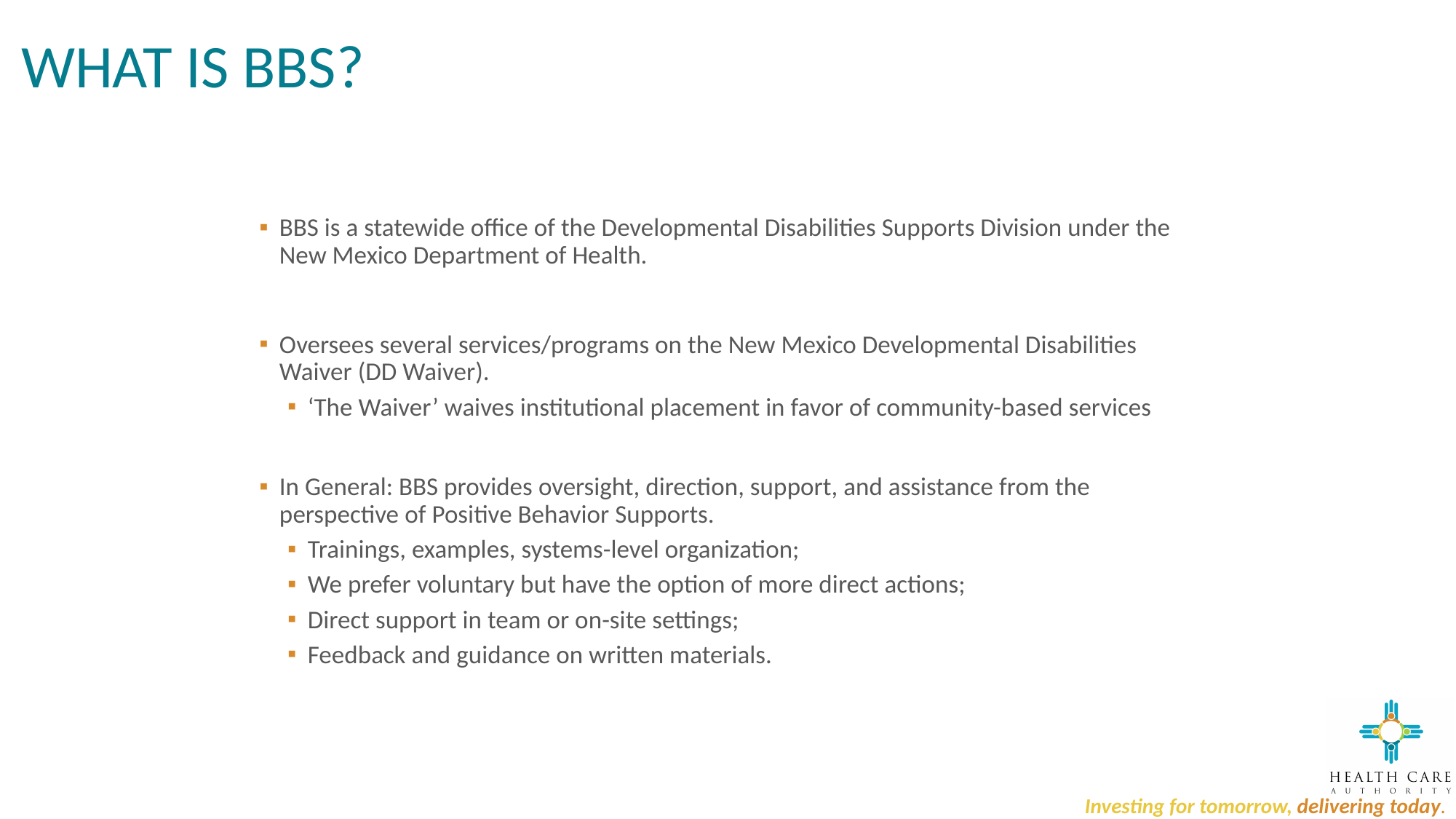

# What is BBS?

BBS is a statewide office of the Developmental Disabilities Supports Division under the New Mexico Department of Health.

Oversees several services/programs on the New Mexico Developmental Disabilities Waiver (DD Waiver).
‘The Waiver’ waives institutional placement in favor of community-based services

In General: BBS provides oversight, direction, support, and assistance from the perspective of Positive Behavior Supports.
Trainings, examples, systems-level organization;
We prefer voluntary but have the option of more direct actions;
Direct support in team or on-site settings;
Feedback and guidance on written materials.